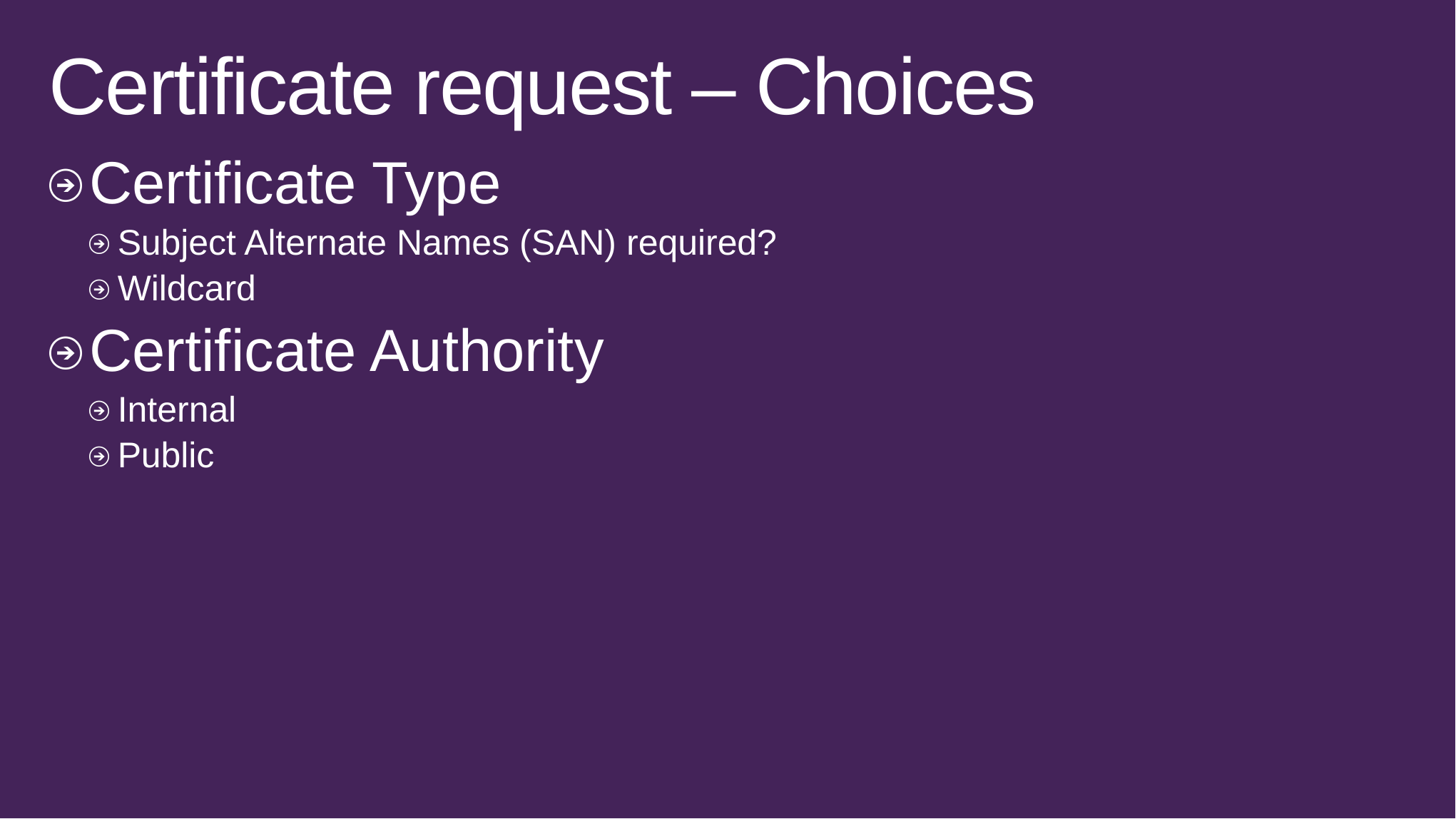

# Certificate request – Choices
Certificate Type
Subject Alternate Names (SAN) required?
Wildcard
Certificate Authority
Internal
Public